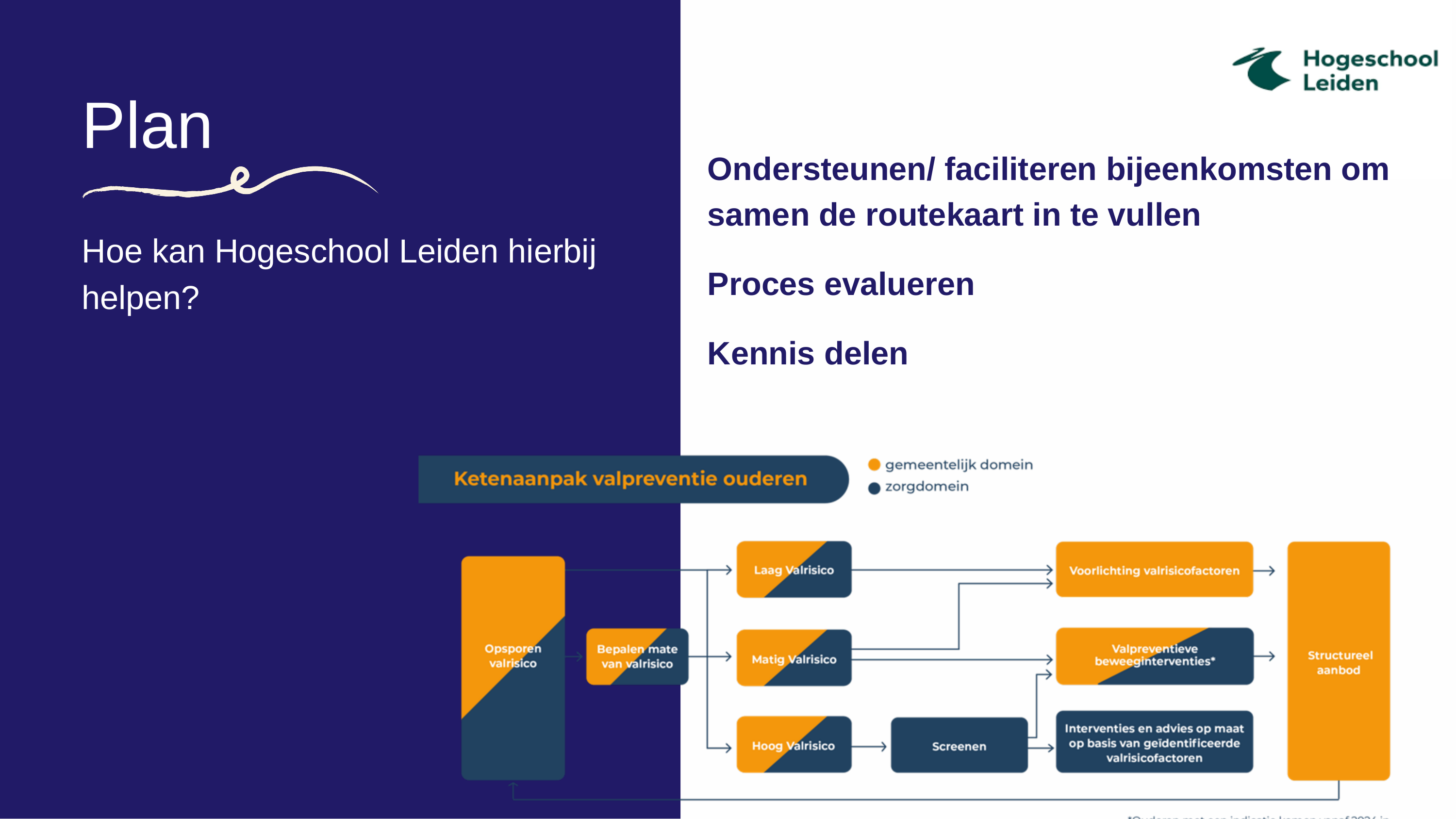

Plan
Ondersteunen/ faciliteren bijeenkomsten om samen de routekaart in te vullen
Proces evalueren
Kennis delen

Hoe kan Hogeschool Leiden hierbij helpen?